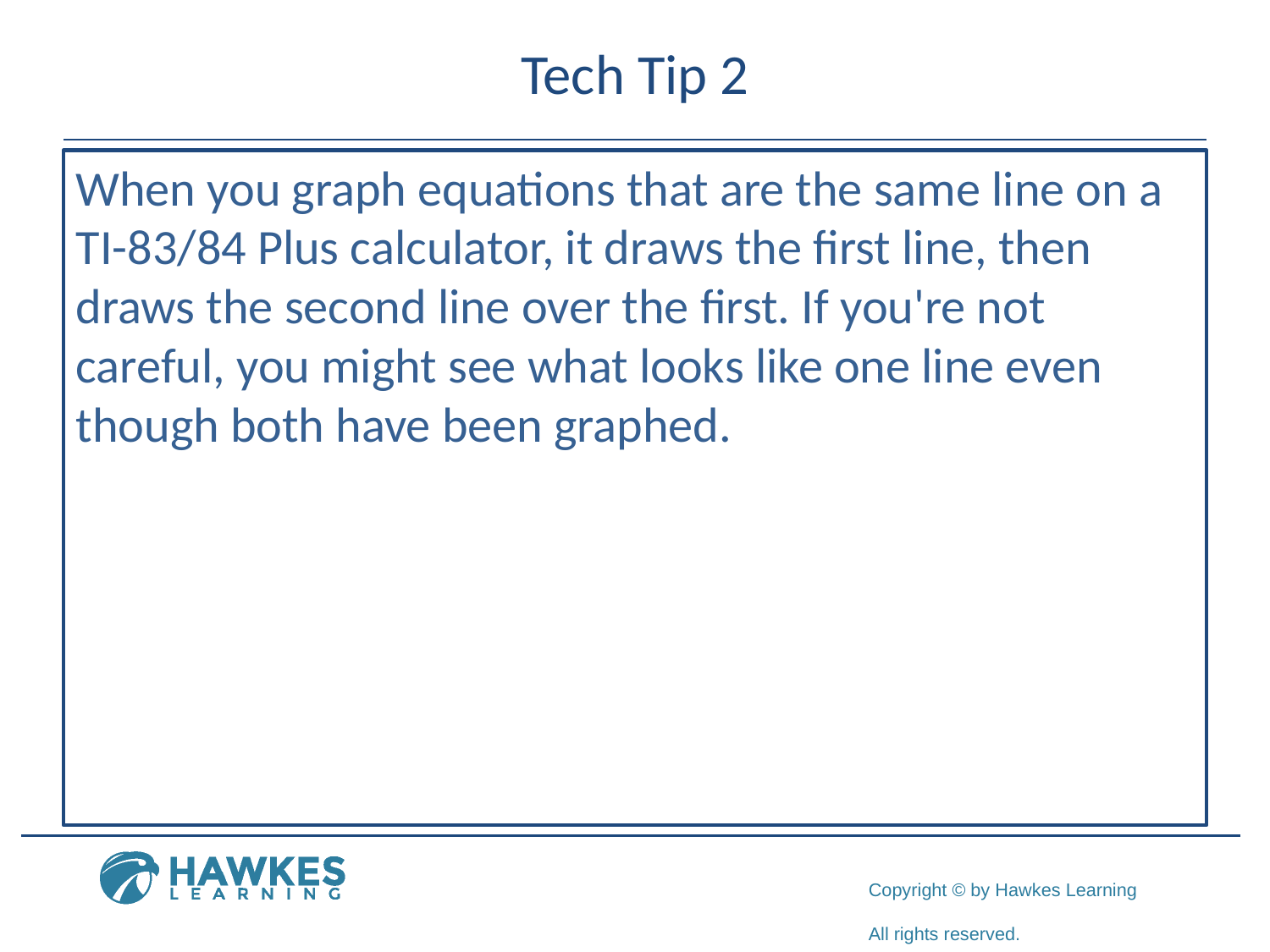

# Tech Tip 2
When you graph equations that are the same line on a TI-83/84 Plus calculator, it draws the first line, then draws the second line over the first. If you're not careful, you might see what looks like one line even though both have been graphed.